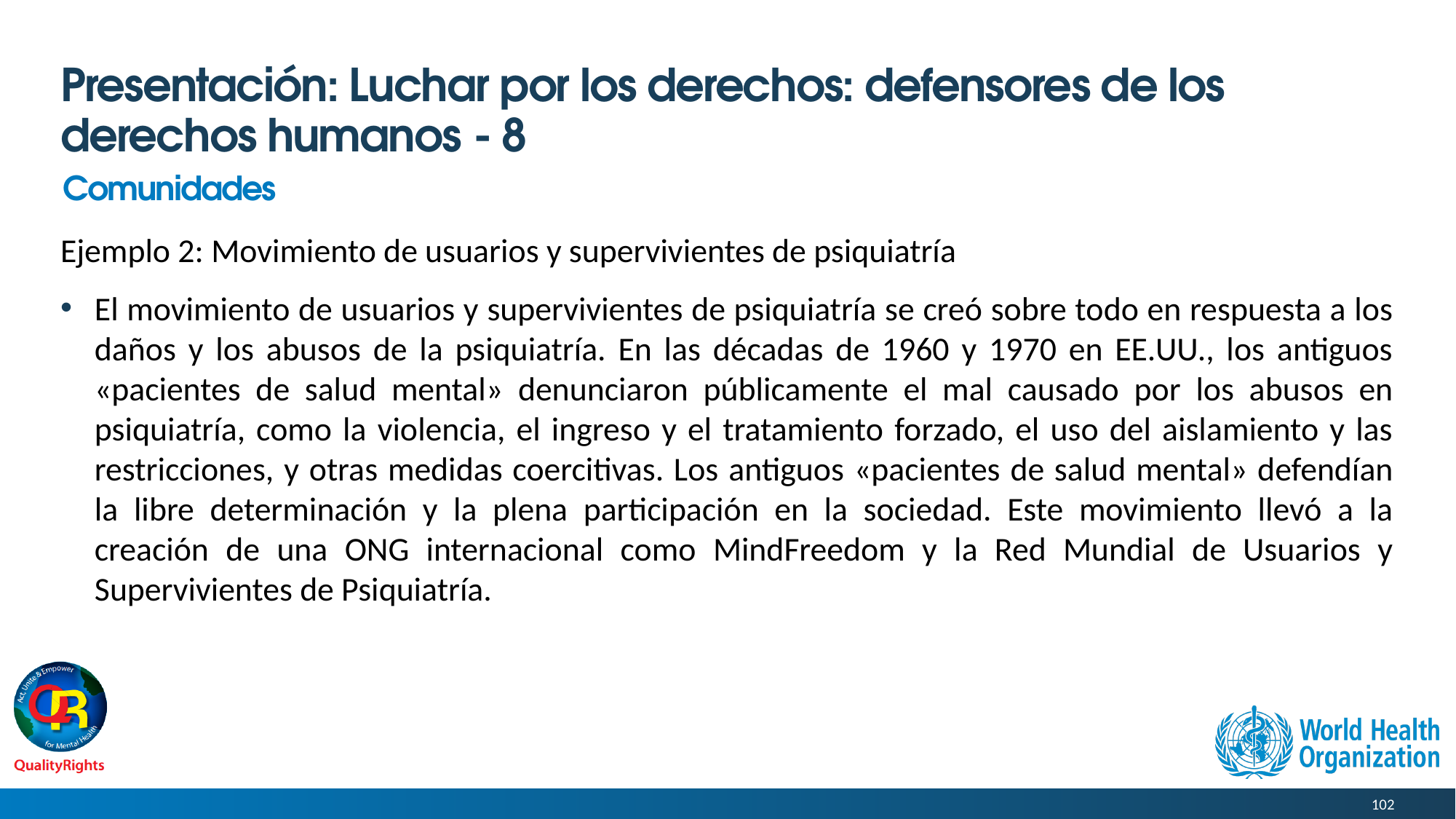

# Presentación: Luchar por los derechos: defensores de los derechos humanos - 8
Comunidades
Ejemplo 2: Movimiento de usuarios y supervivientes de psiquiatría
El movimiento de usuarios y supervivientes de psiquiatría se creó sobre todo en respuesta a los daños y los abusos de la psiquiatría. En las décadas de 1960 y 1970 en EE.UU., los antiguos «pacientes de salud mental» denunciaron públicamente el mal causado por los abusos en psiquiatría, como la violencia, el ingreso y el tratamiento forzado, el uso del aislamiento y las restricciones, y otras medidas coercitivas. Los antiguos «pacientes de salud mental» defendían la libre determinación y la plena participación en la sociedad. Este movimiento llevó a la creación de una ONG internacional como MindFreedom y la Red Mundial de Usuarios y Supervivientes de Psiquiatría.

102